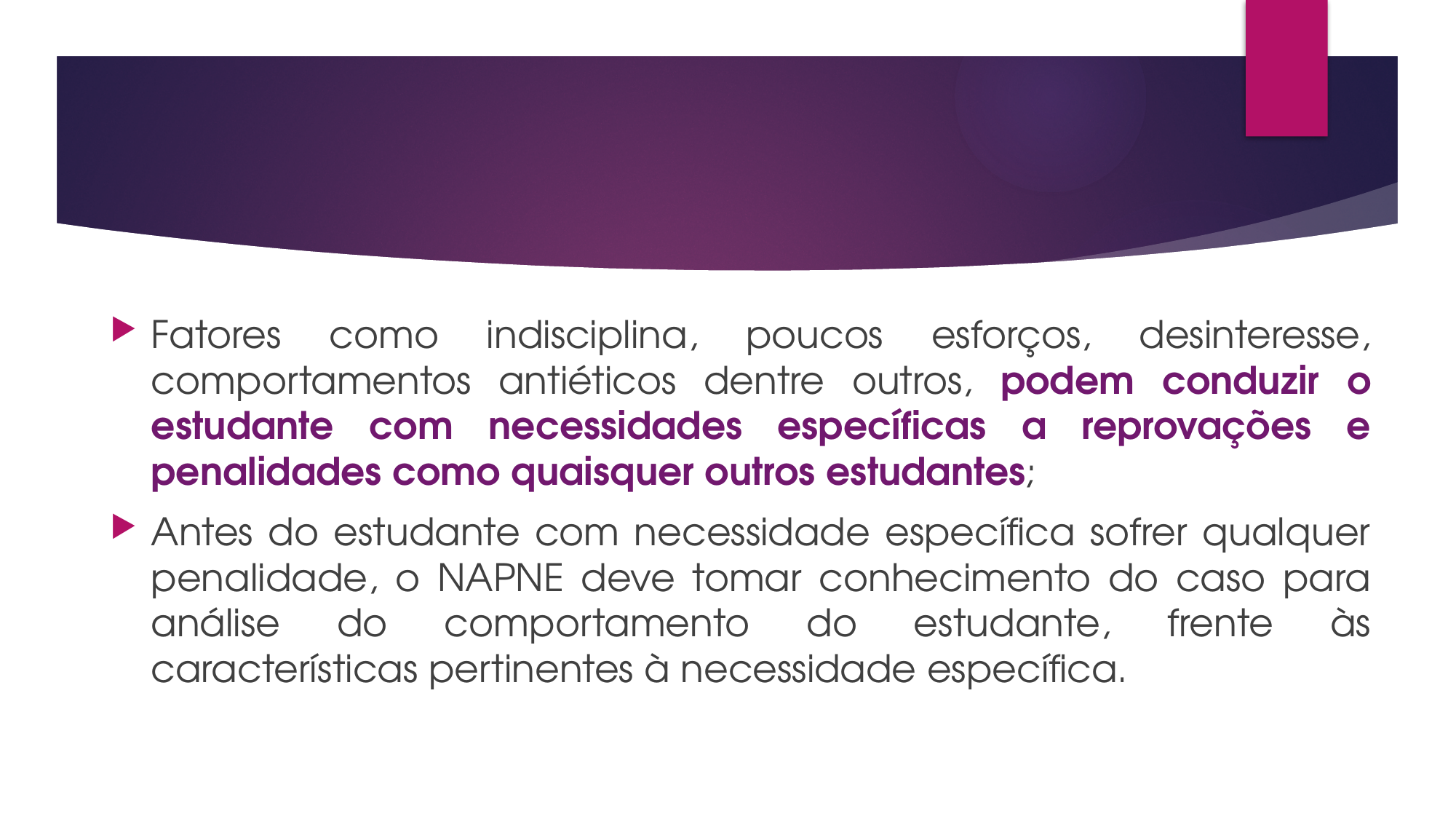

Fatores como indisciplina, poucos esforços, desinteresse, comportamentos antiéticos dentre outros, podem conduzir o estudante com necessidades específicas a reprovações e penalidades como quaisquer outros estudantes;
Antes do estudante com necessidade específica sofrer qualquer penalidade, o NAPNE deve tomar conhecimento do caso para análise do comportamento do estudante, frente às características pertinentes à necessidade específica.